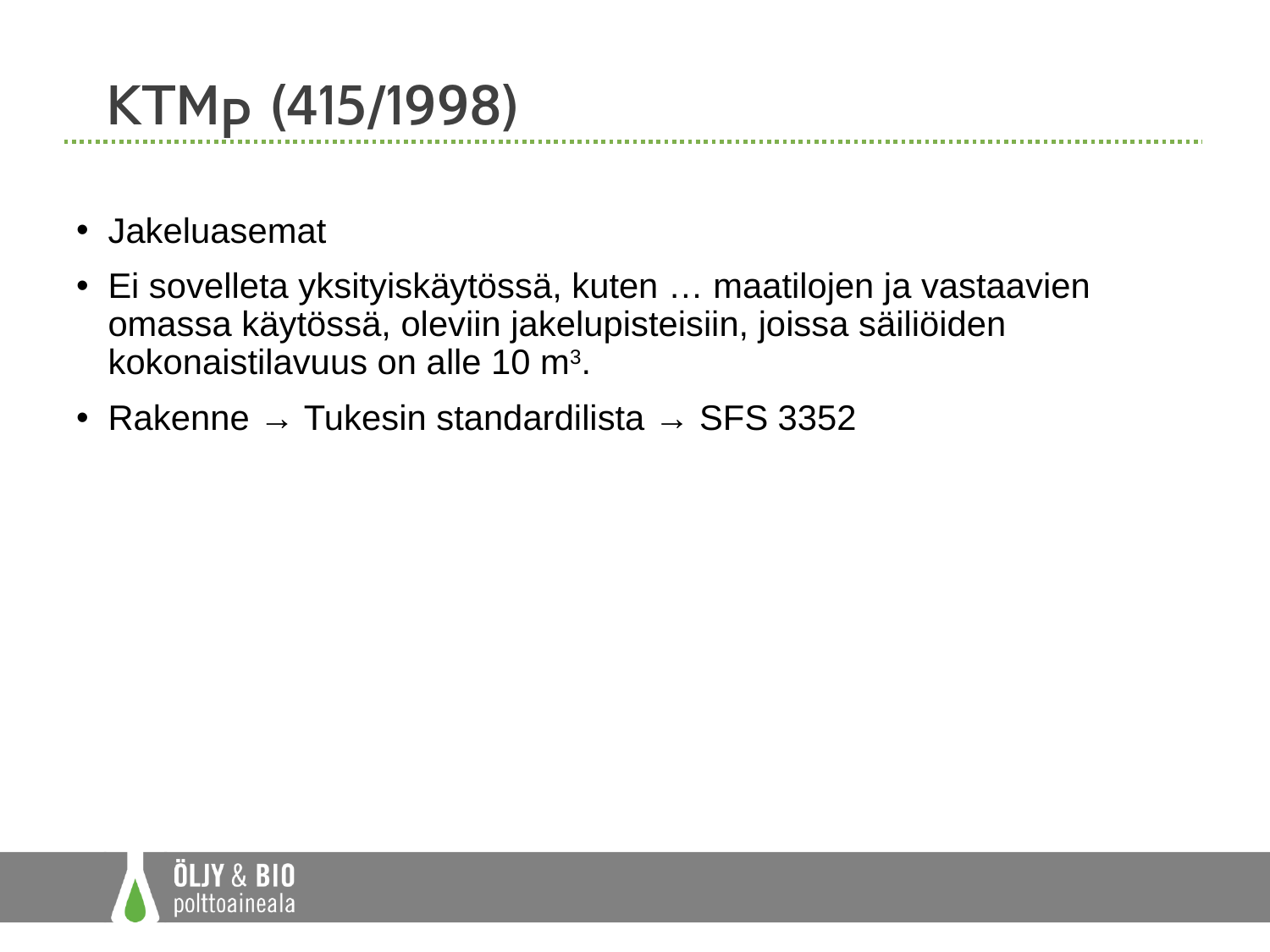

# KTMp (415/1998)
Jakeluasemat
Ei sovelleta yksityiskäytössä, kuten … maatilojen ja vastaavien omassa käytössä, oleviin jakelupisteisiin, joissa säiliöiden kokonaistilavuus on alle 10 m3.
Rakenne → Tukesin standardilista → SFS 3352